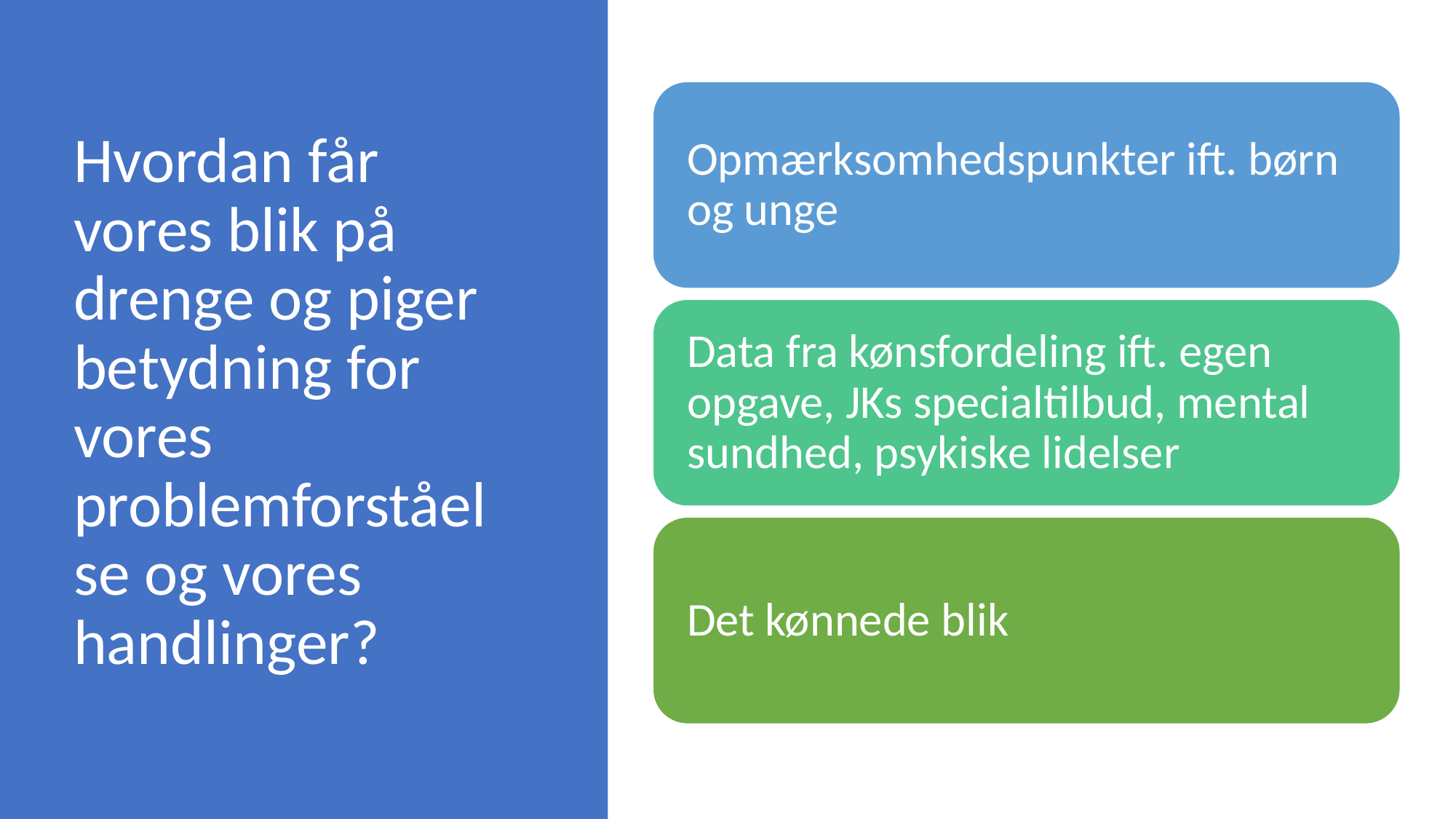

# Hvordan får vores blik på drenge og piger betydning for vores problemforståelse og vores handlinger?
Opmærksomhedspunkter ift. børn og unge
Data fra kønsfordeling ift. egen opgave, JKs specialtilbud, mental sundhed, psykiske lidelser
Det kønnede blik